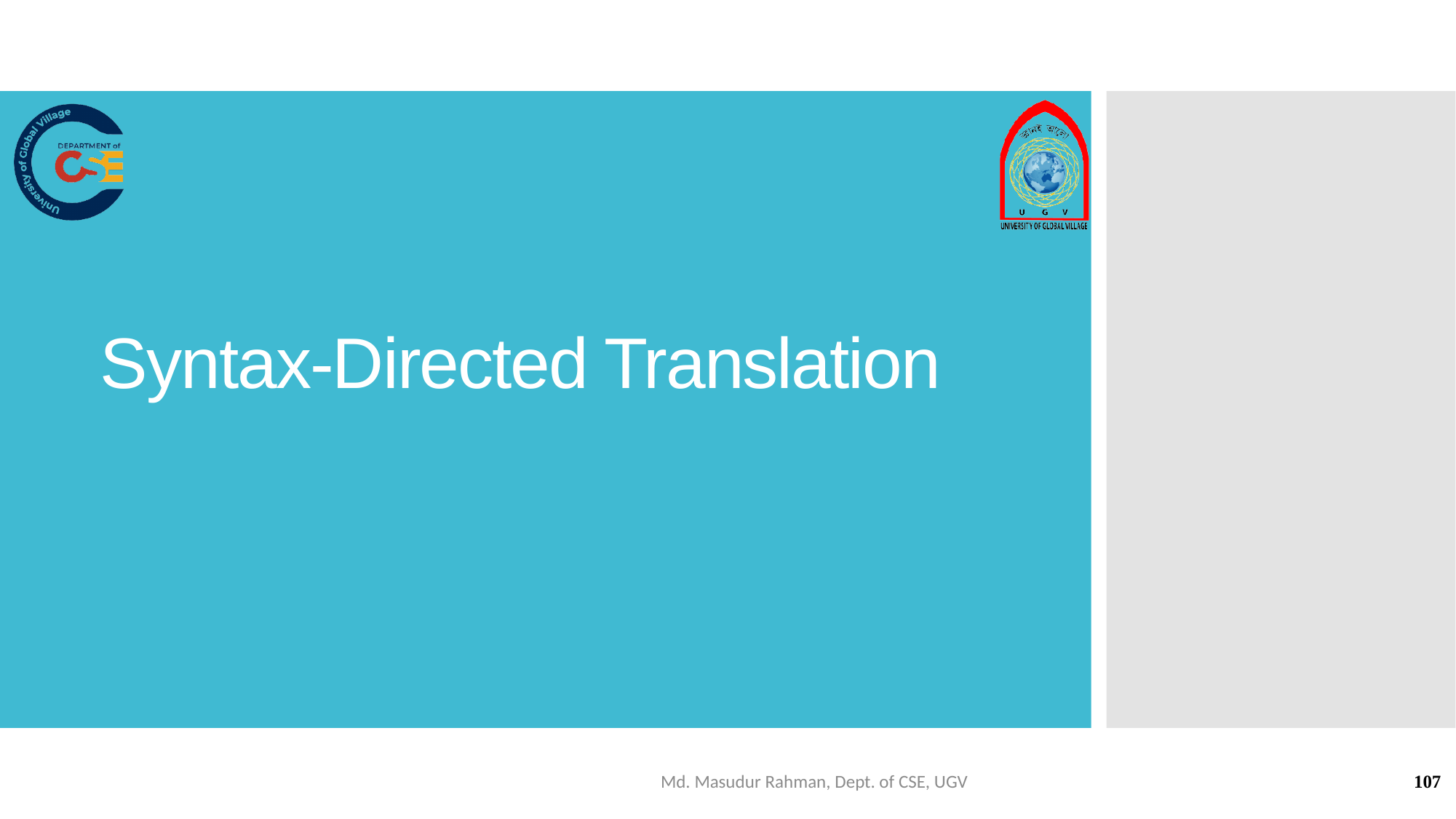

# Syntax-Directed Translation

Md. Masudur Rahman, Dept. of CSE, UGV
107